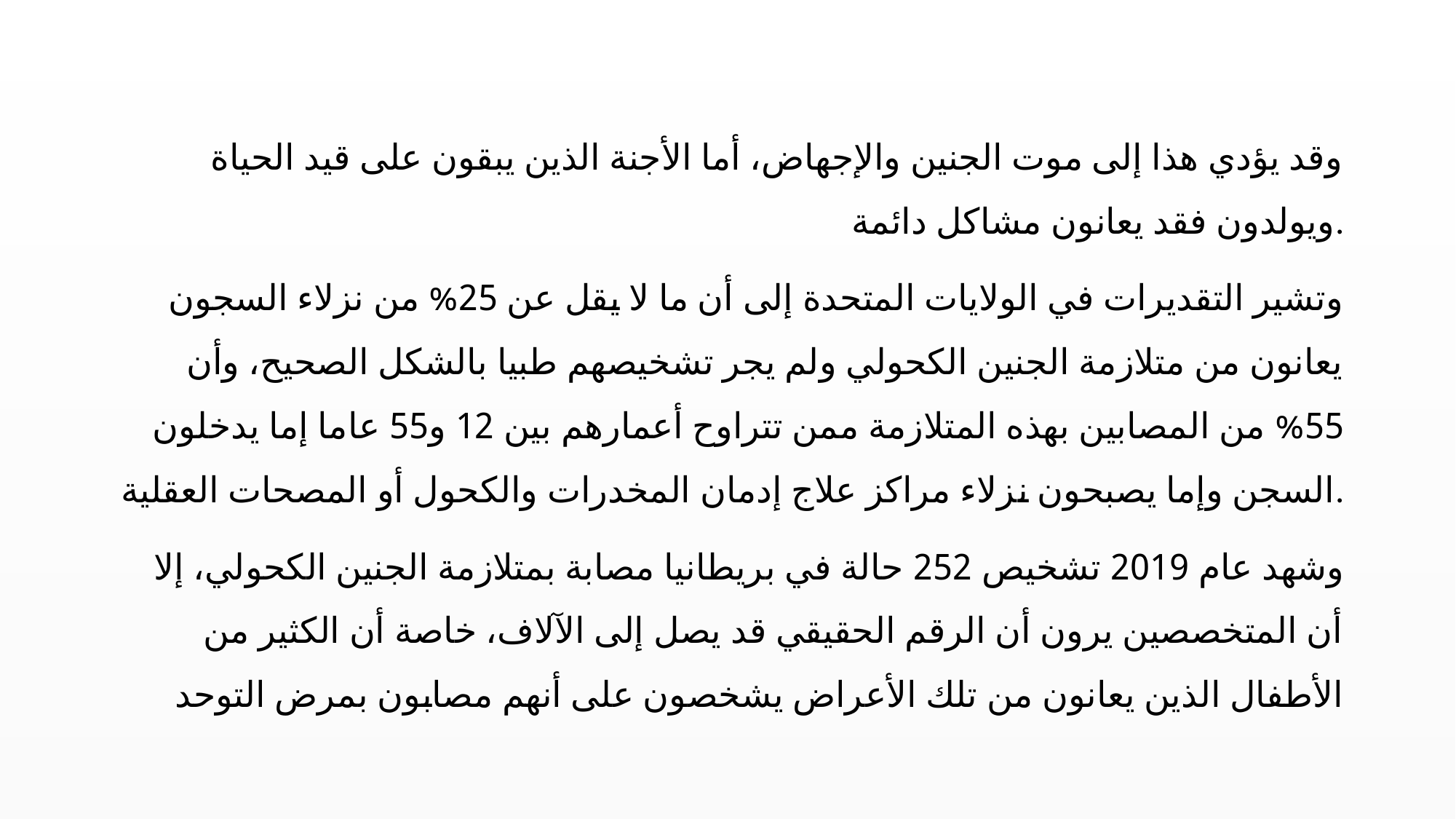

وقد يؤدي هذا إلى موت الجنين والإجهاض، أما الأجنة الذين يبقون على قيد الحياة ويولدون فقد يعانون مشاكل دائمة.
وتشير التقديرات في الولايات المتحدة إلى أن ما لا يقل عن 25% من نزلاء السجون يعانون من متلازمة الجنين الكحولي ولم يجر تشخيصهم طبيا بالشكل الصحيح، وأن 55% من المصابين بهذه المتلازمة ممن تتراوح أعمارهم بين 12 و55 عاما إما يدخلون السجن وإما يصبحون نزلاء مراكز علاج إدمان المخدرات والكحول أو المصحات العقلية.
وشهد عام 2019 تشخيص 252 حالة في بريطانيا مصابة بمتلازمة الجنين الكحولي، إلا أن المتخصصين يرون أن الرقم الحقيقي قد يصل إلى الآلاف، خاصة أن الكثير من الأطفال الذين يعانون من تلك الأعراض يشخصون على أنهم مصابون بمرض التوحد